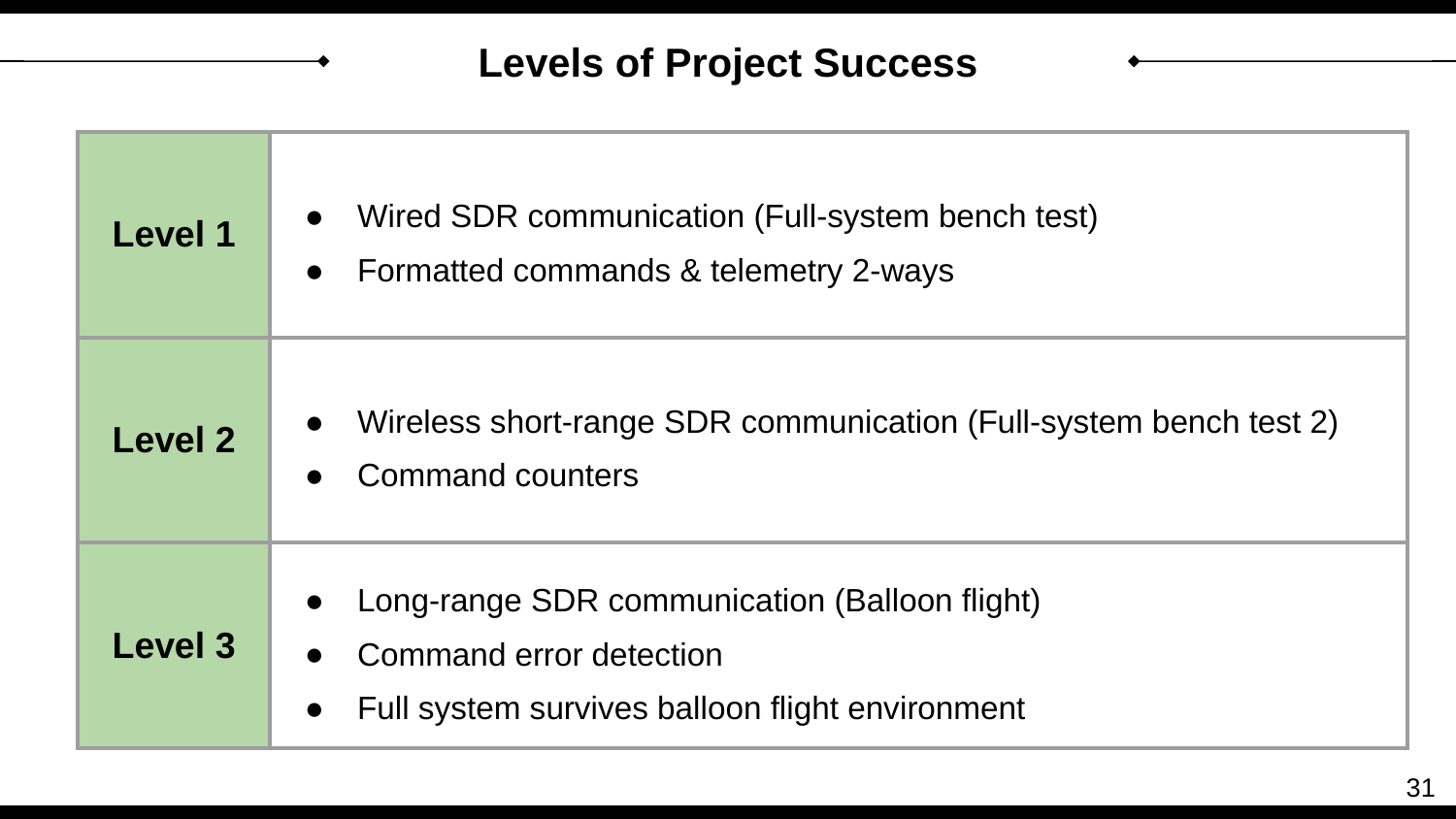

# Levels of Project Success
| Level 1 | Wired SDR communication (Full-system bench test) Formatted commands & telemetry 2-ways |
| --- | --- |
| Level 2 | Wireless short-range SDR communication (Full-system bench test 2) Command counters |
| Level 3 | Long-range SDR communication (Balloon flight) Command error detection Full system survives balloon flight environment |
31